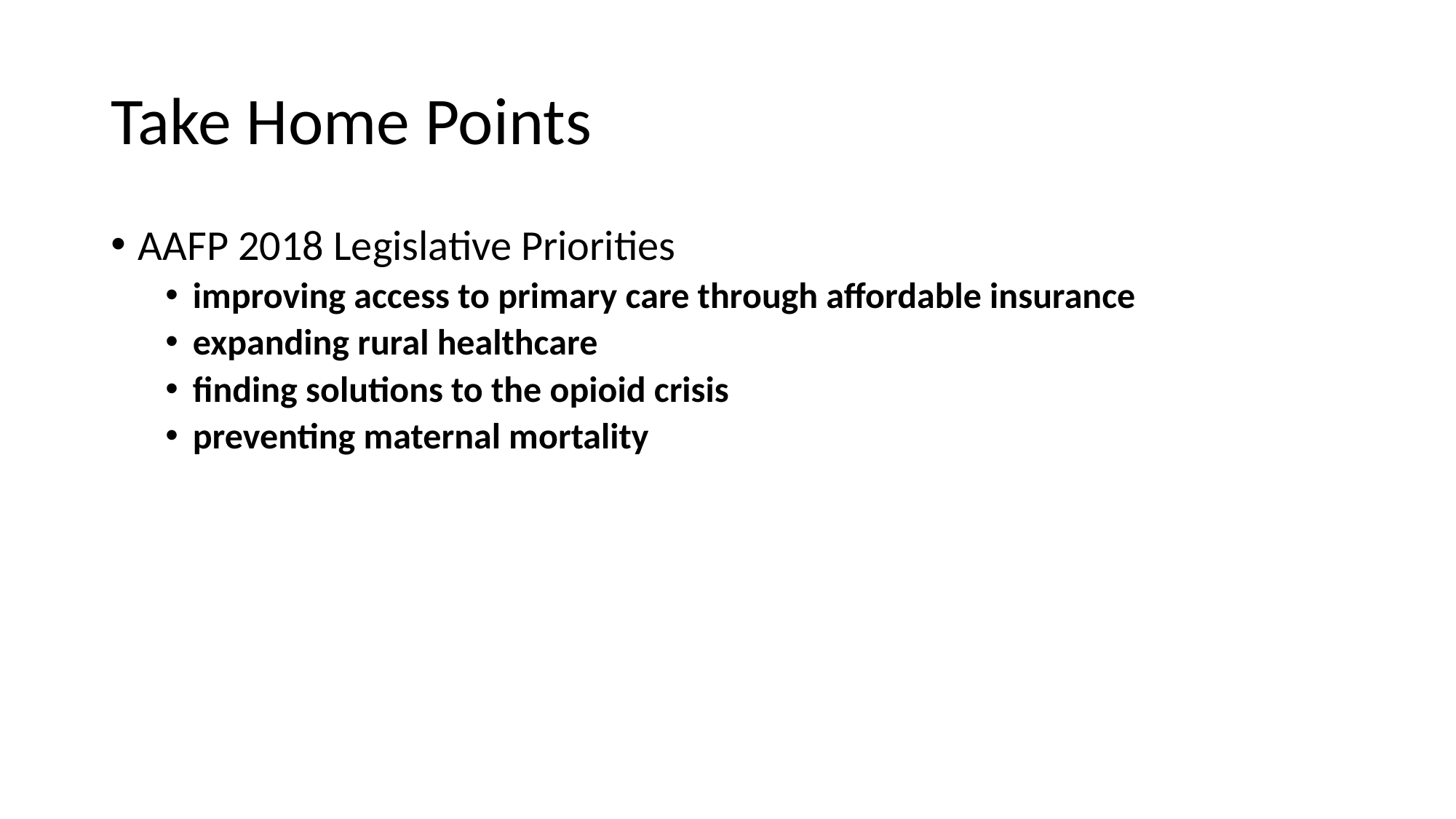

# Take Home Points
AAFP 2018 Legislative Priorities
improving access to primary care through affordable insurance
expanding rural healthcare
finding solutions to the opioid crisis
preventing maternal mortality